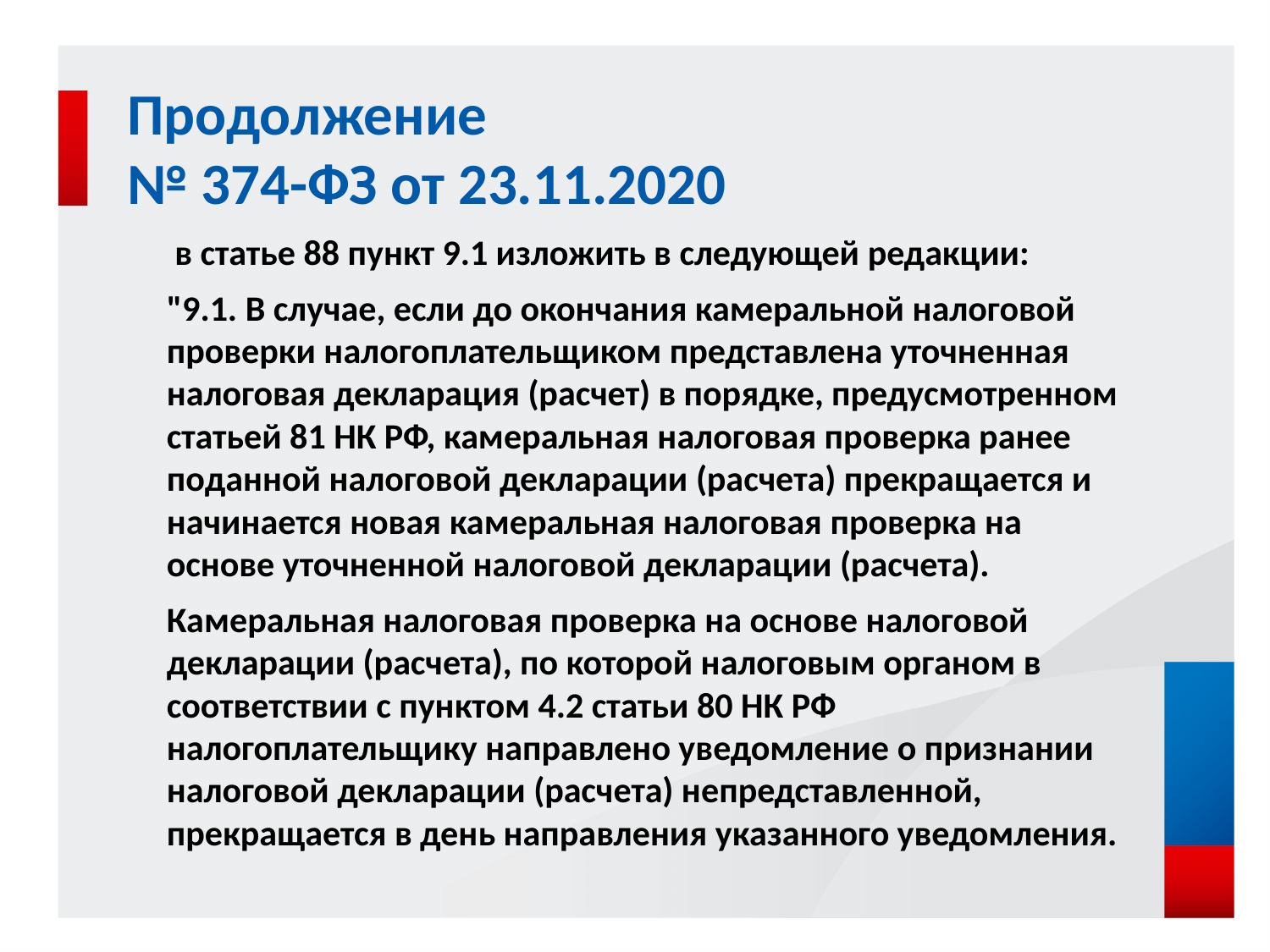

# Продолжение № 374-ФЗ от 23.11.2020
 в статье 88 пункт 9.1 изложить в следующей редакции:
"9.1. В случае, если до окончания камеральной налоговой проверки налогоплательщиком представлена уточненная налоговая декларация (расчет) в порядке, предусмотренном статьей 81 НК РФ, камеральная налоговая проверка ранее поданной налоговой декларации (расчета) прекращается и начинается новая камеральная налоговая проверка на основе уточненной налоговой декларации (расчета).
Камеральная налоговая проверка на основе налоговой декларации (расчета), по которой налоговым органом в соответствии с пунктом 4.2 статьи 80 НК РФ налогоплательщику направлено уведомление о признании налоговой декларации (расчета) непредставленной, прекращается в день направления указанного уведомления.